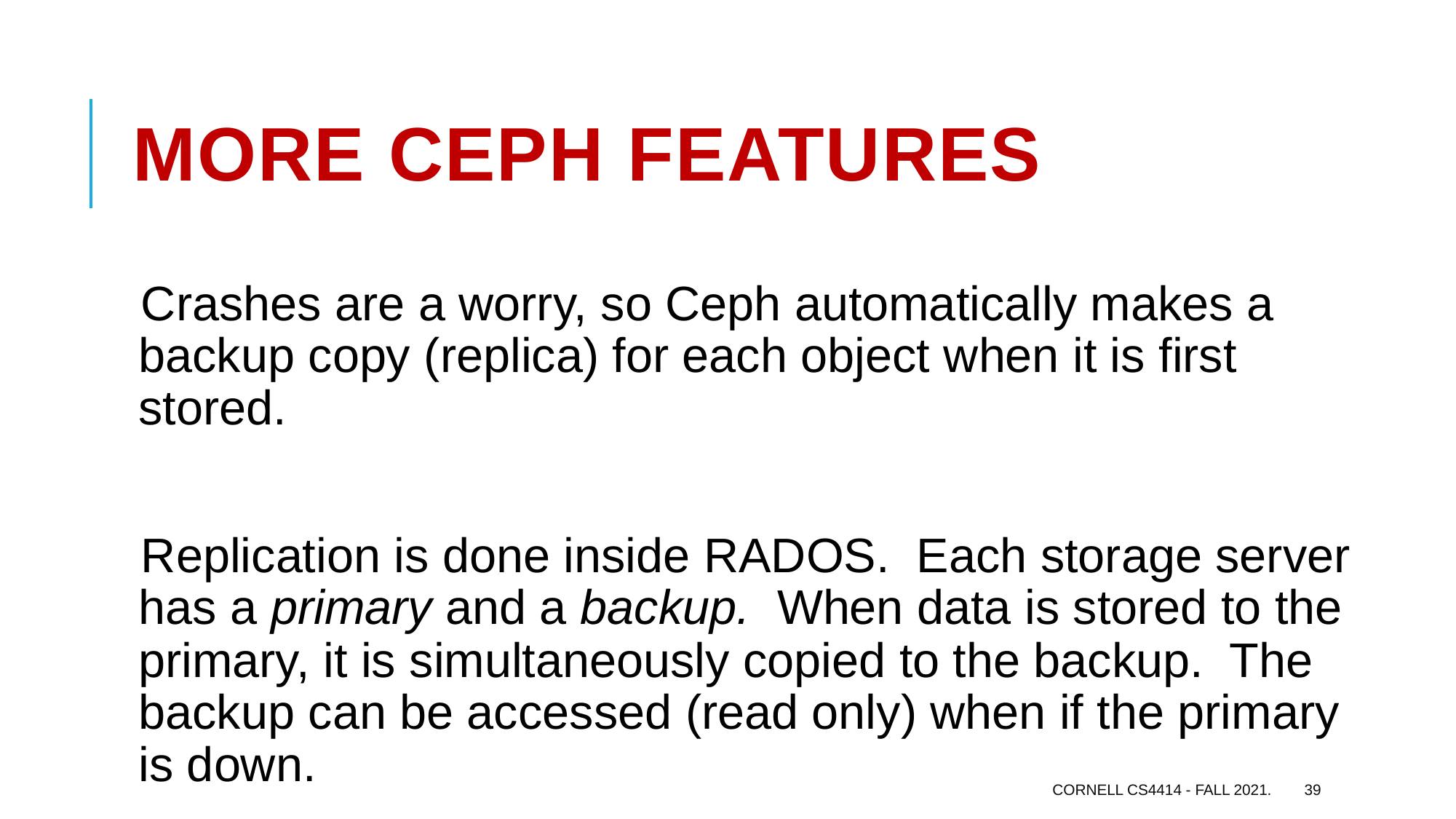

# More ceph features
Crashes are a worry, so Ceph automatically makes a backup copy (replica) for each object when it is first stored.

Replication is done inside RADOS.  Each storage server has a primary and a backup.  When data is stored to the primary, it is simultaneously copied to the backup.  The backup can be accessed (read only) when if the primary is down.
Cornell CS4414 - Fall 2021.
39